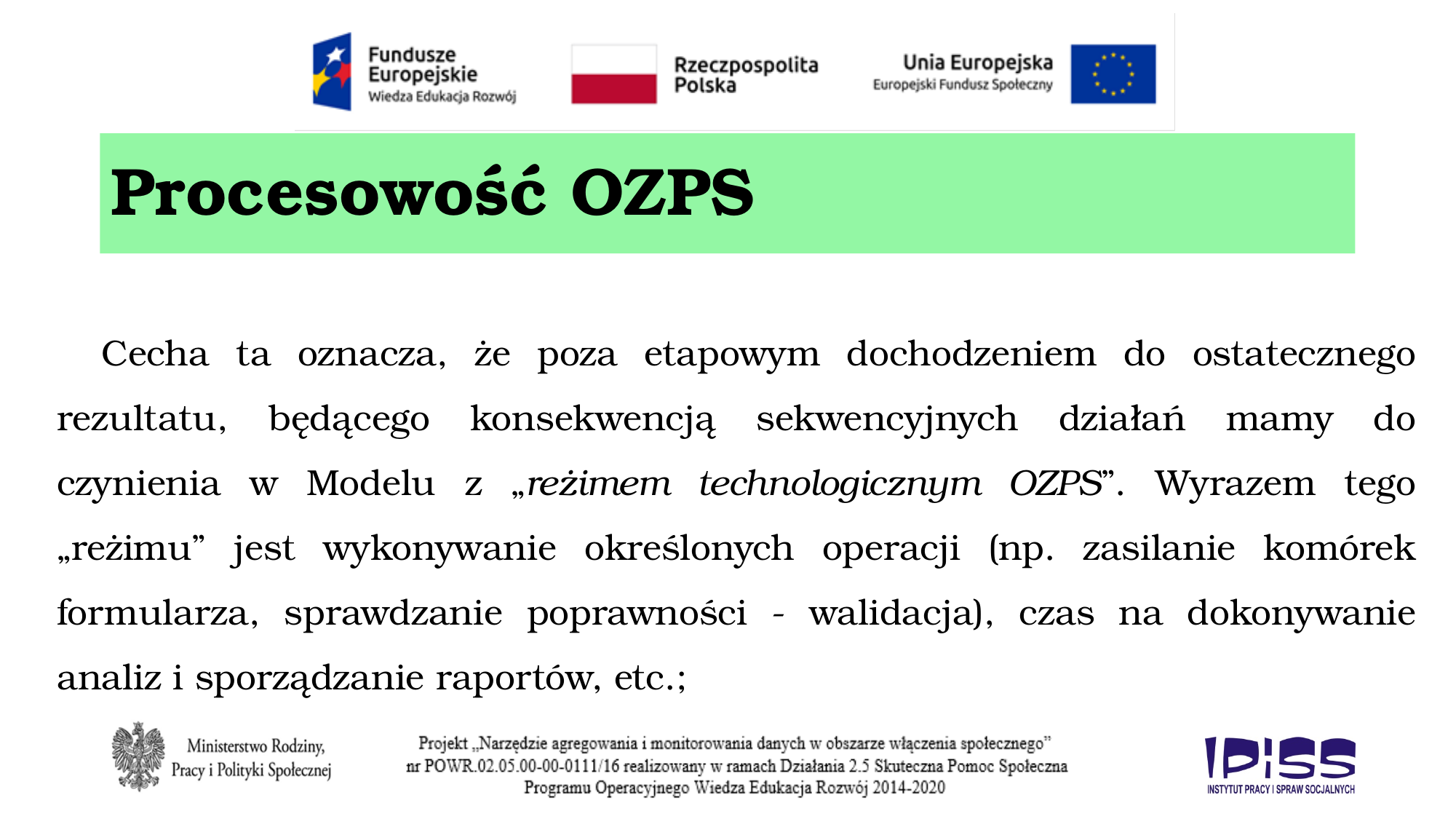

# Procesowość OZPS
   Cecha ta oznacza, że poza etapowym dochodzeniem do ostatecznego rezultatu, będącego konsekwencją sekwencyjnych działań mamy do czynienia w Modelu z „reżimem technologicznym OZPS”. Wyrazem tego „reżimu” jest wykonywanie określonych operacji (np. zasilanie komórek formularza, sprawdzanie poprawności - walidacja), czas na dokonywanie analiz i sporządzanie raportów, etc.;